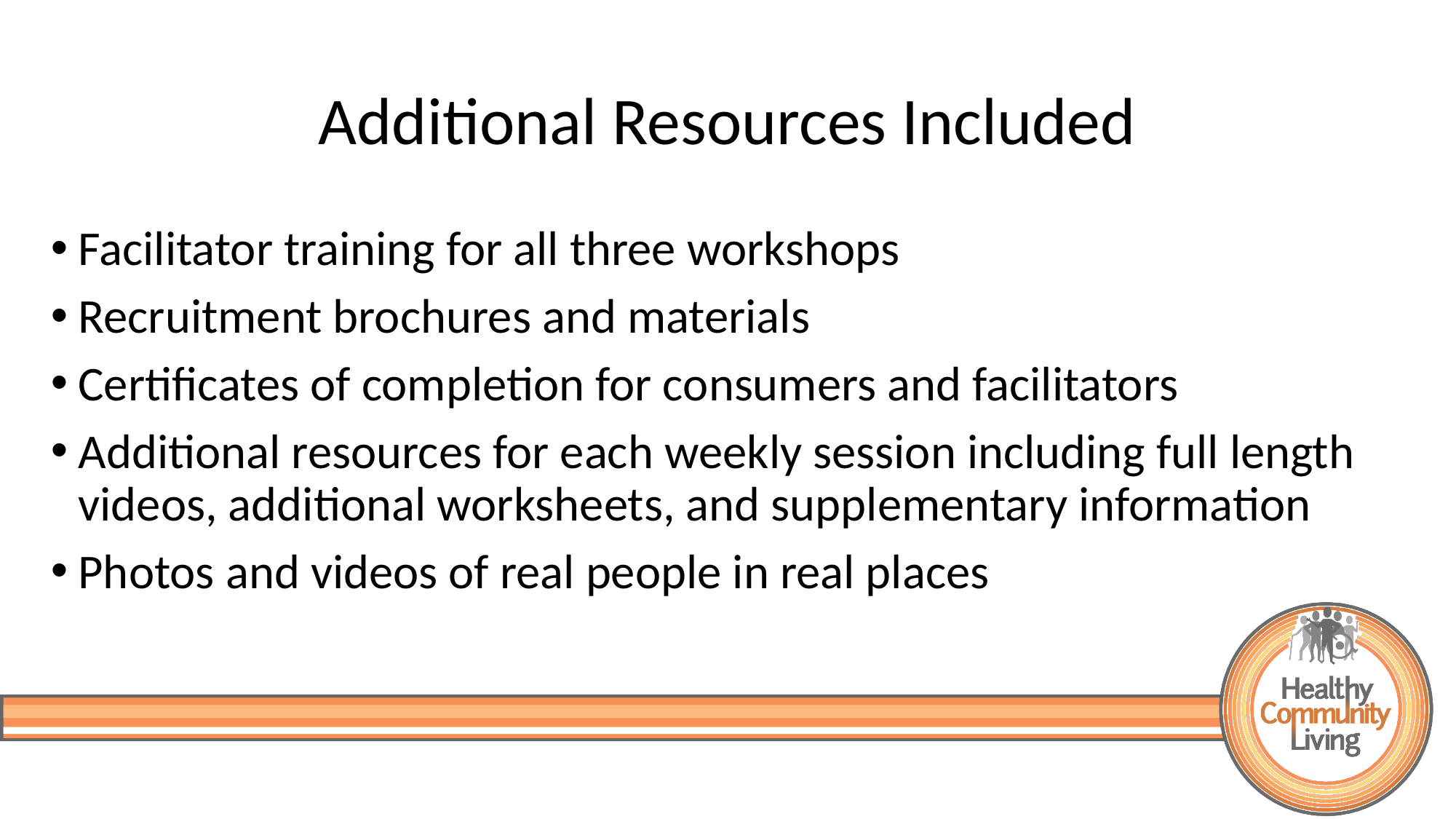

# Additional Resources Included
Facilitator training for all three workshops
Recruitment brochures and materials
Certificates of completion for consumers and facilitators
Additional resources for each weekly session including full length videos, additional worksheets, and supplementary information
Photos and videos of real people in real places